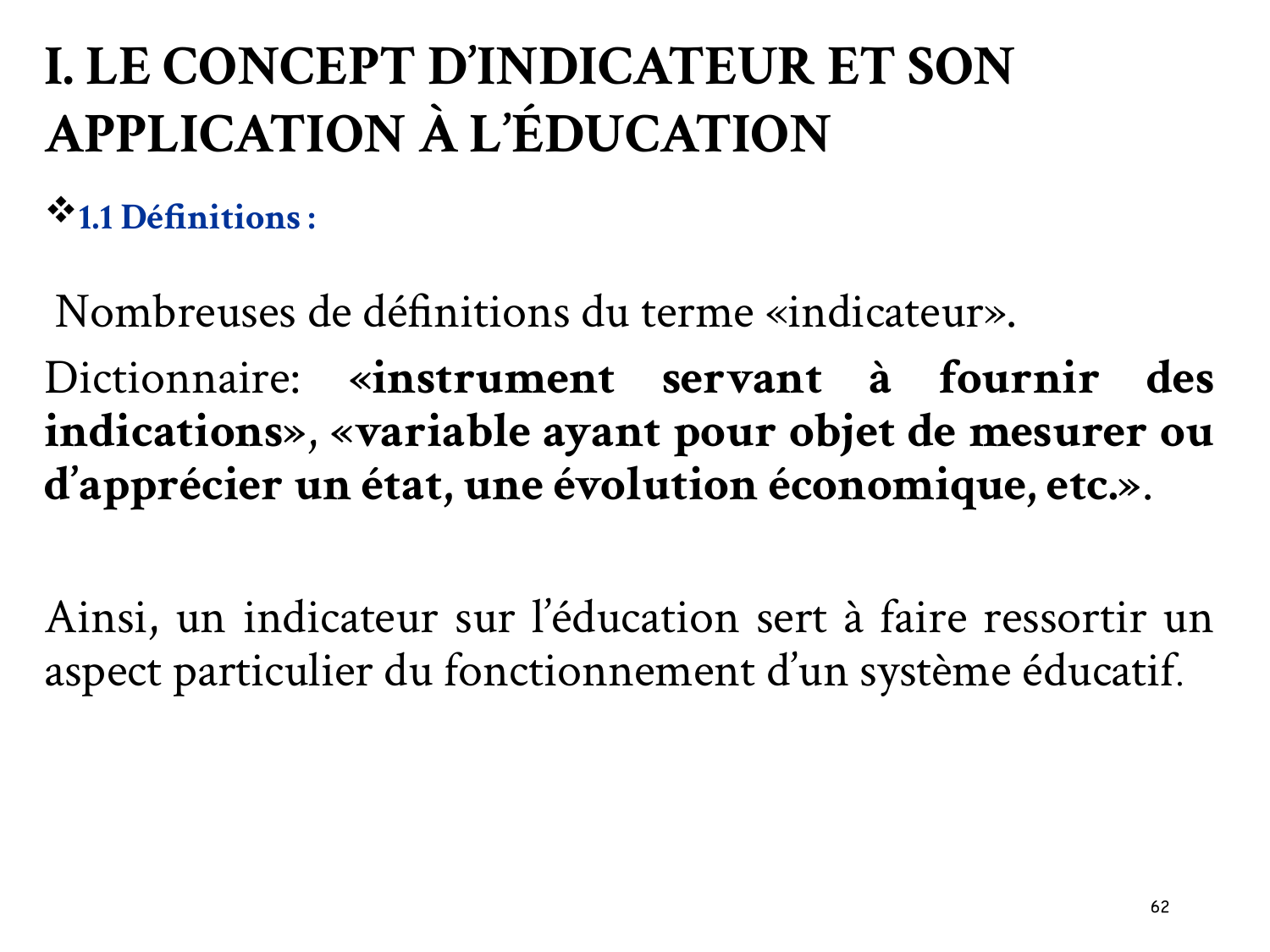

# I. LE CONCEPT D’INDICATEUR ET SON APPLICATION À L’ÉDUCATION
1.1 Définitions :

 Nombreuses de définitions du terme «indicateur».
Dictionnaire: «instrument servant à fournir des indications», «variable ayant pour objet de mesurer ou d’apprécier un état, une évolution économique, etc.».

Ainsi, un indicateur sur l’éducation sert à faire ressortir un aspect particulier du fonctionnement d’un système éducatif.

62